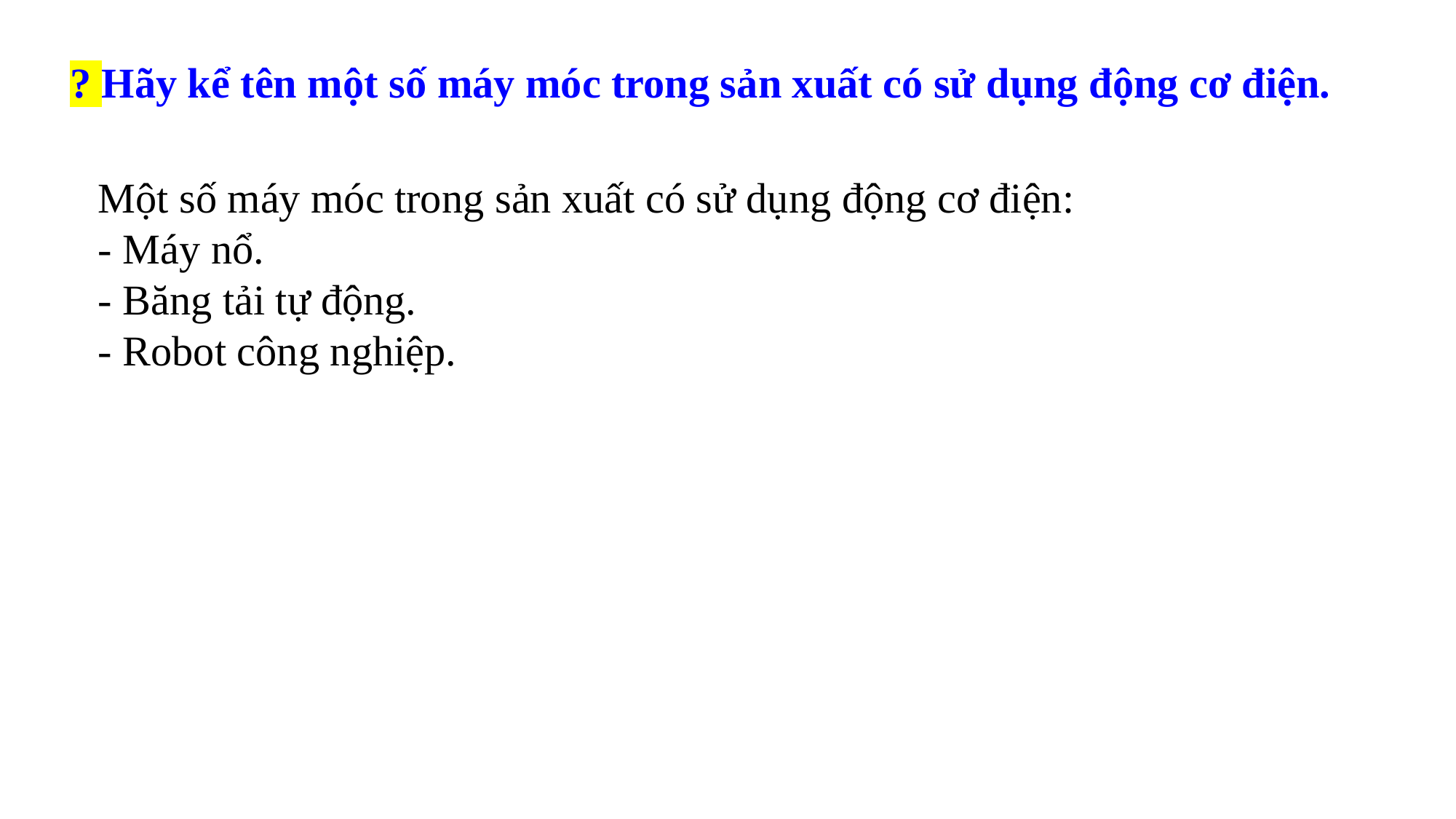

#
? Hãy kể tên một số máy móc trong sản xuất có sử dụng động cơ điện.
Một số máy móc trong sản xuất có sử dụng động cơ điện:
- Máy nổ.
- Băng tải tự động.
- Robot công nghiệp.